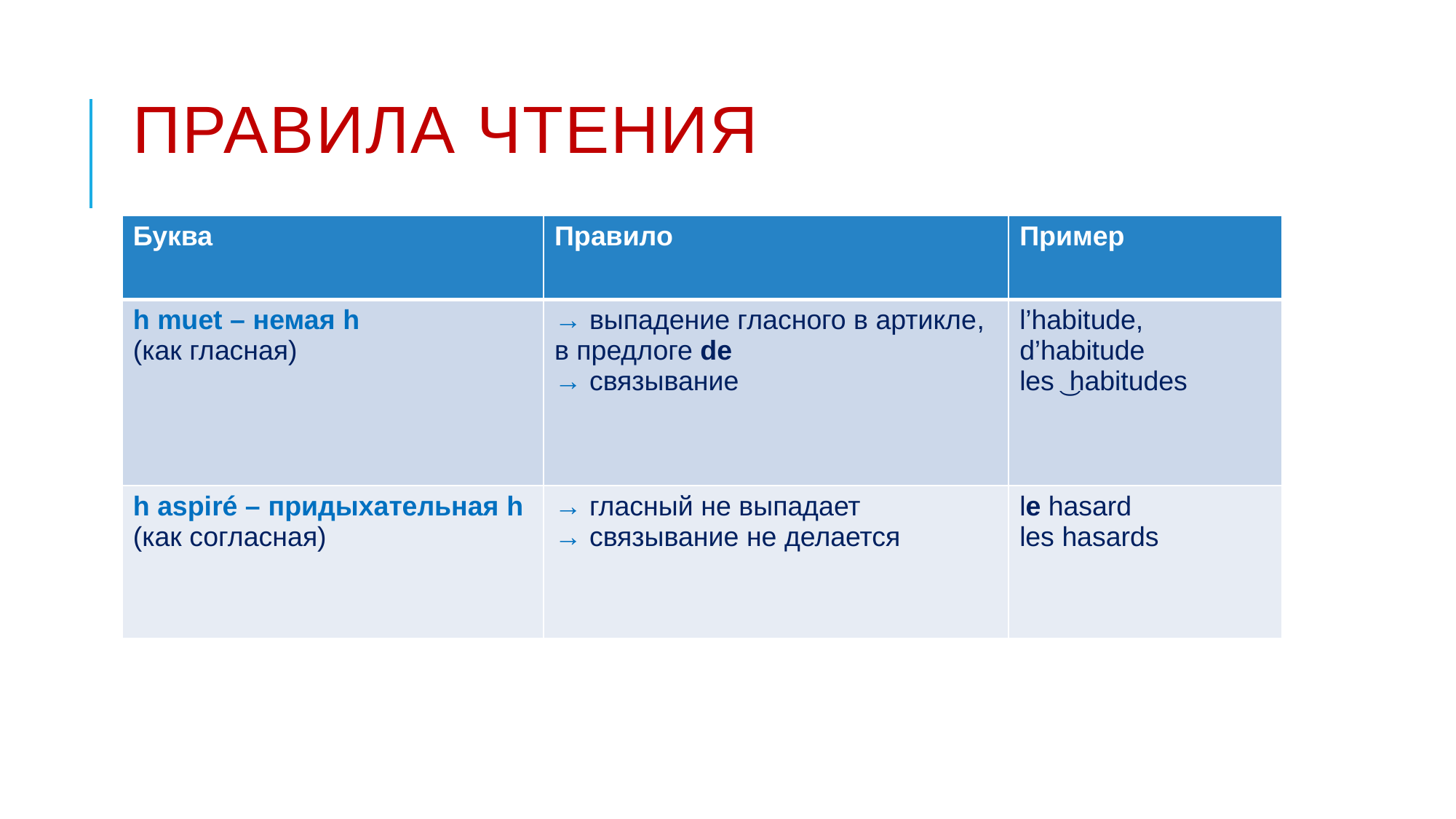

# правила чтения
| Буква | Правило | Пример |
| --- | --- | --- |
| h muet – немая h (как гласная) | → выпадение гласного в артикле, в предлоге de → связывание | l’habitude, d’habitude les ͜ habitudes |
| h aspiré – придыхательная h (как согласная) | → гласный не выпадает → связывание не делается | le hasard les hasards |